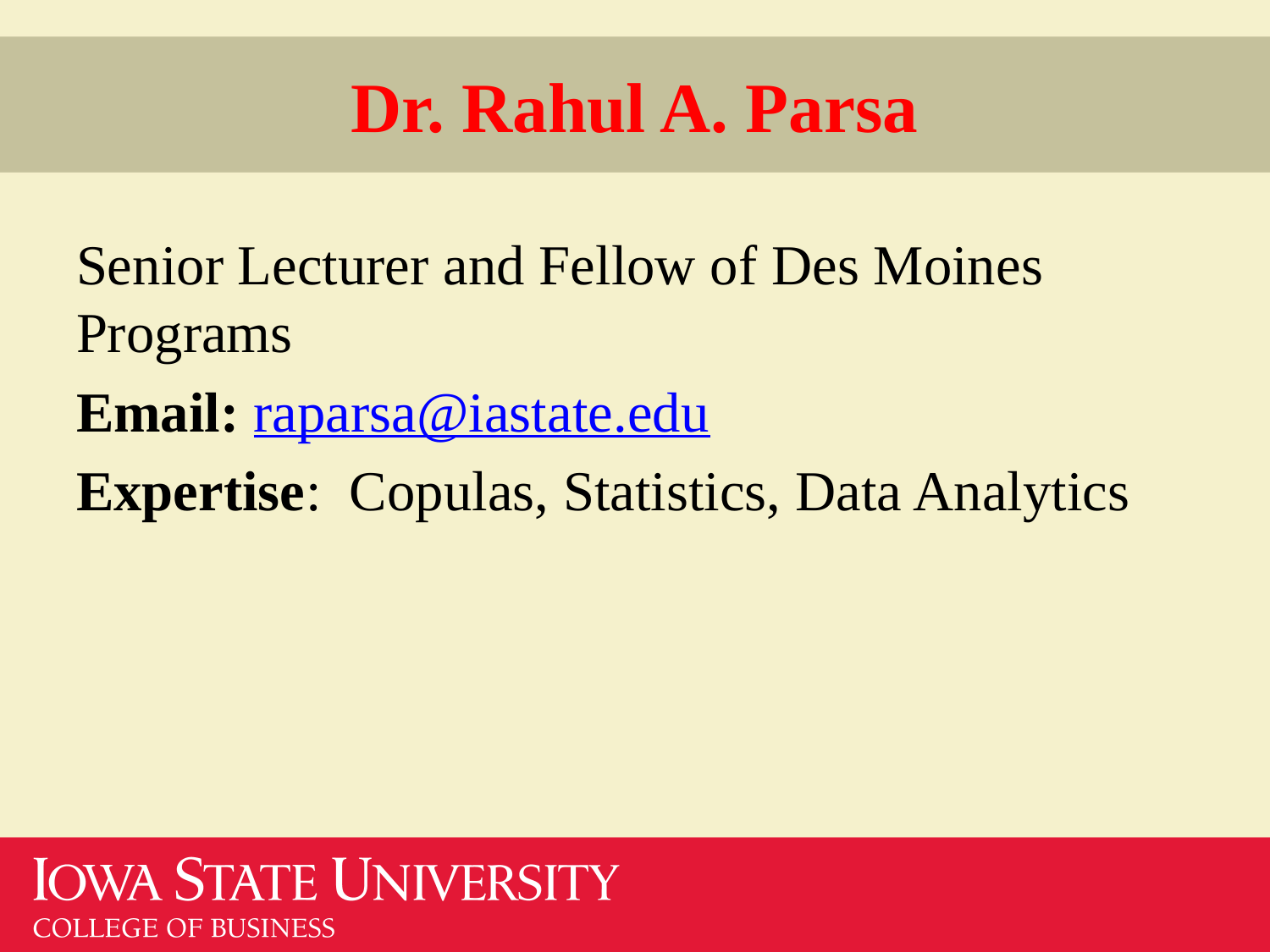

# Dr. Rahul A. Parsa
Senior Lecturer and Fellow of Des Moines Programs
Email: raparsa@iastate.edu
Expertise:  Copulas, Statistics, Data Analytics